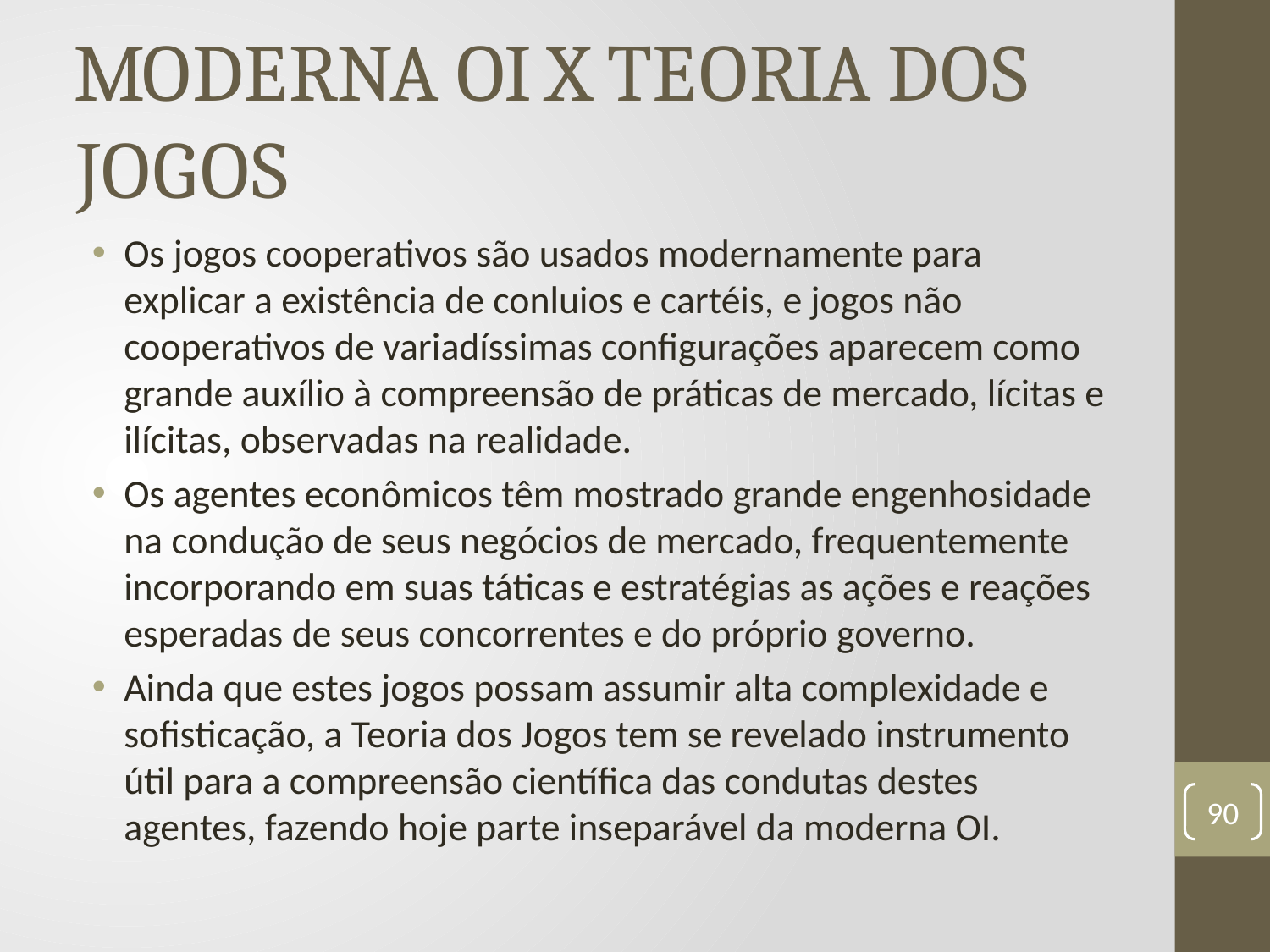

# MODERNA OI X TEORIA DOS JOGOS
Os jogos cooperativos são usados modernamente para explicar a existência de conluios e cartéis, e jogos não cooperativos de variadíssimas configurações aparecem como grande auxílio à compreensão de práticas de mercado, lícitas e ilícitas, observadas na realidade.
Os agentes econômicos têm mostrado grande engenhosidade na condução de seus negócios de mercado, frequentemente incorporando em suas táticas e estratégias as ações e reações esperadas de seus concorrentes e do próprio governo.
Ainda que estes jogos possam assumir alta complexidade e sofisticação, a Teoria dos Jogos tem se revelado instrumento útil para a compreensão científica das condutas destes agentes, fazendo hoje parte inseparável da moderna OI.
90